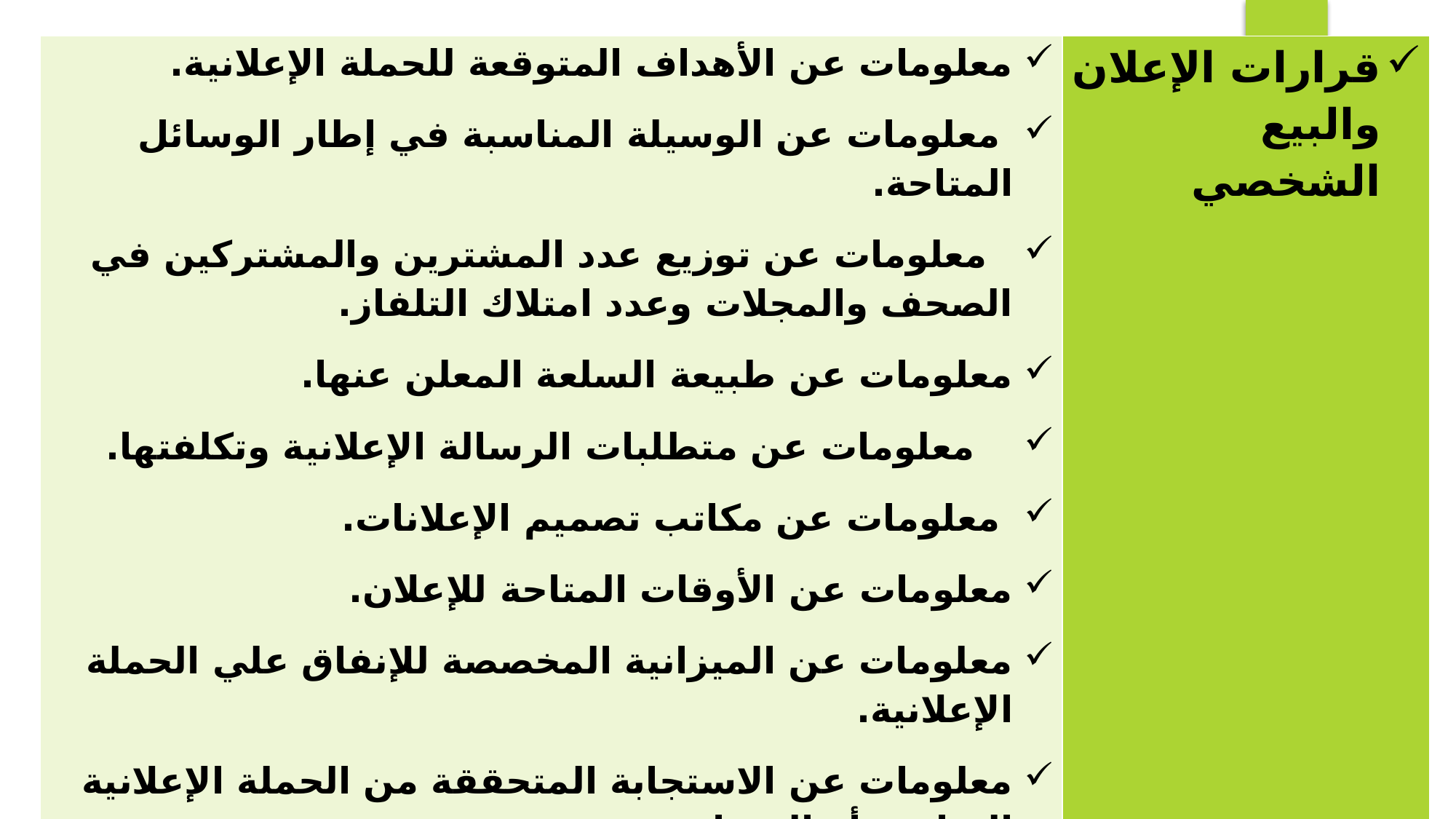

| معلومات عن الأهداف المتوقعة للحملة الإعلانية. معلومات عن الوسيلة المناسبة في إطار الوسائل المتاحة. معلومات عن توزيع عدد المشترين والمشتركين في الصحف والمجلات وعدد امتلاك التلفاز. معلومات عن طبيعة السلعة المعلن عنها. معلومات عن متطلبات الرسالة الإعلانية وتكلفتها. معلومات عن مكاتب تصميم الإعلانات. معلومات عن الأوقات المتاحة للإعلان. معلومات عن الميزانية المخصصة للإنفاق علي الحملة الإعلانية. معلومات عن الاستجابة المتحققة من الحملة الإعلانية السابقة أو المشابهة. | قرارات الإعلان والبيع الشخصي |
| --- | --- |